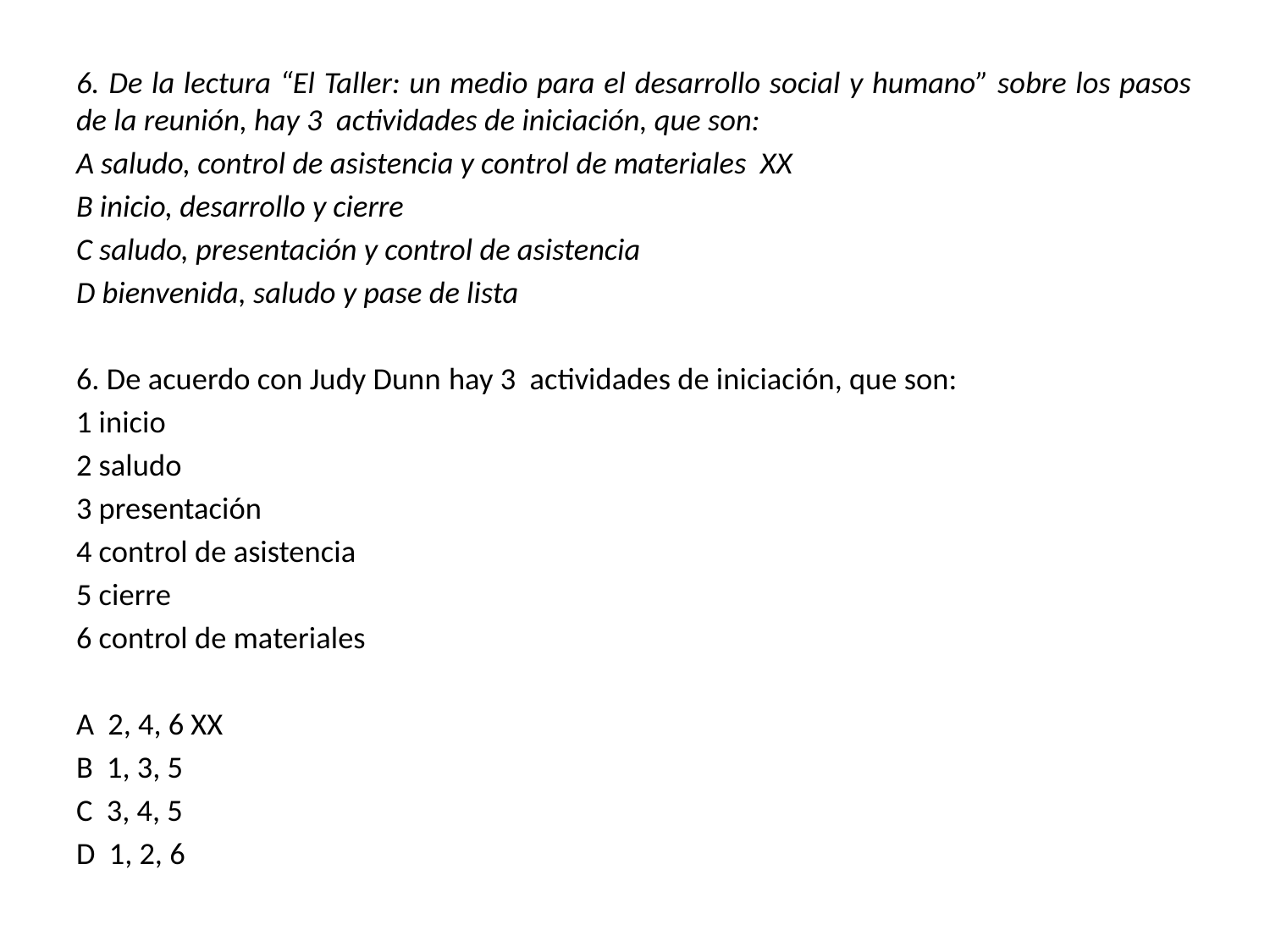

6. De la lectura “El Taller: un medio para el desarrollo social y humano” sobre los pasos de la reunión, hay 3  actividades de iniciación, que son:
A saludo, control de asistencia y control de materiales  XX
B inicio, desarrollo y cierre
C saludo, presentación y control de asistencia
D bienvenida, saludo y pase de lista

6. De acuerdo con Judy Dunn hay 3  actividades de iniciación, que son:
1 inicio
2 saludo
3 presentación
4 control de asistencia
5 cierre
6 control de materiales

A  2, 4, 6 XX
B  1, 3, 5
C  3, 4, 5
D  1, 2, 6